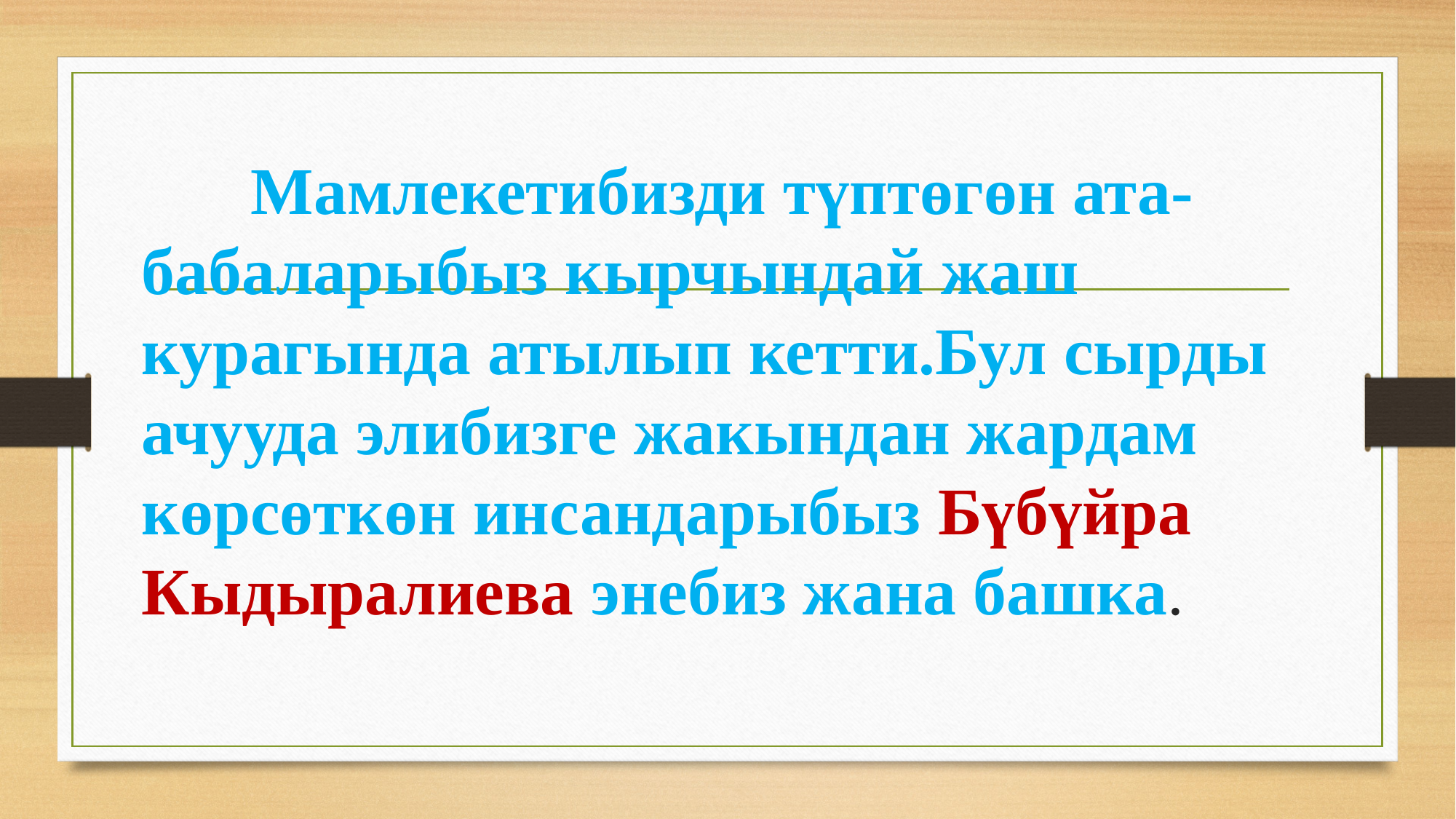

# Мамлекетибизди түптөгөн ата-бабаларыбыз кырчындай жаш курагында атылып кетти.Бул сырды ачууда элибизге жакындан жардам көрсөткөн инсандарыбыз Бүбүйра Кыдыралиева энебиз жана башка.